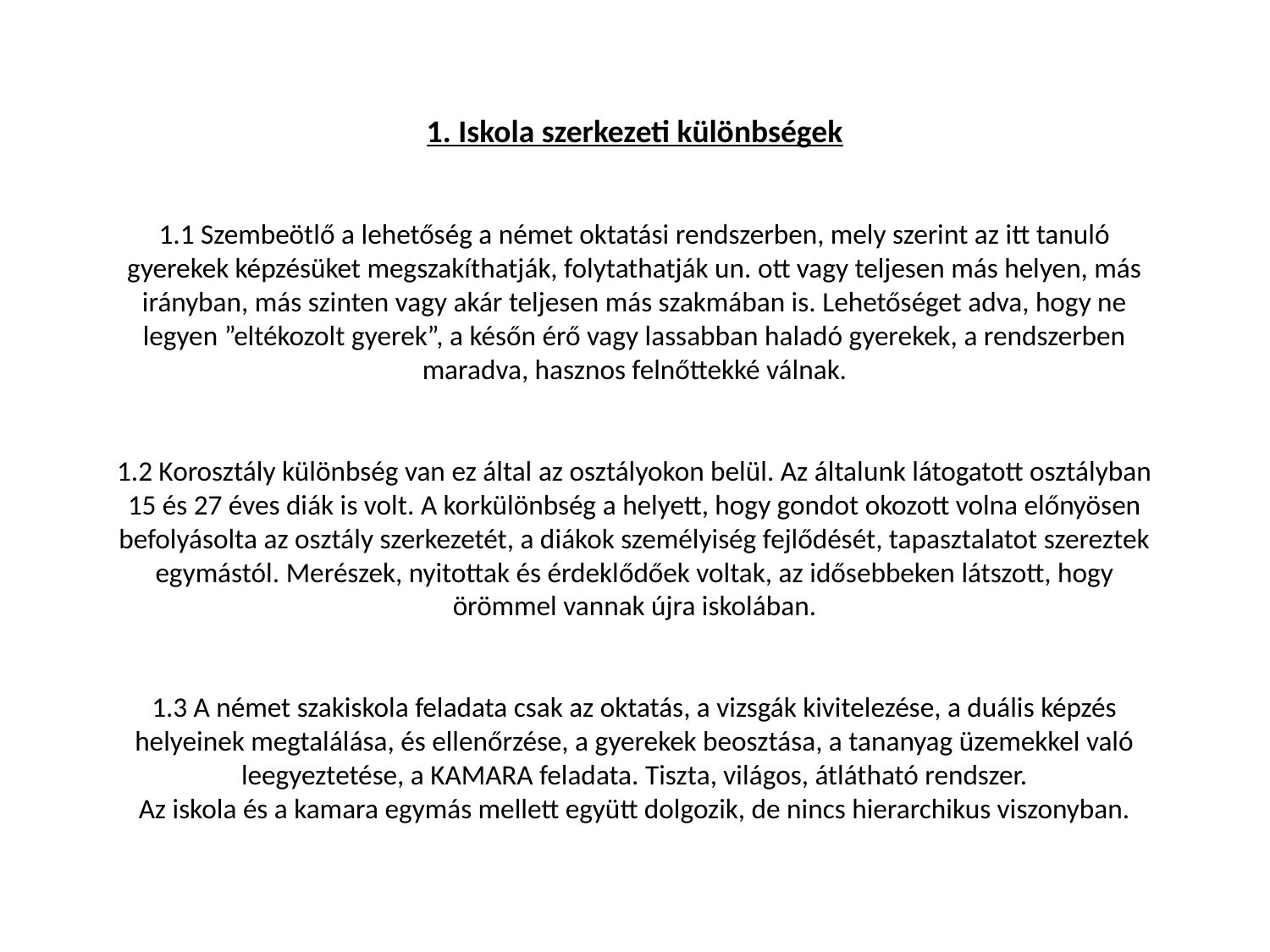

# 1. Iskola szerkezeti különbségek 1.1 Szembeötlő a lehetőség a német oktatási rendszerben, mely szerint az itt tanuló gyerekek képzésüket megszakíthatják, folytathatják un. ott vagy teljesen más helyen, más irányban, más szinten vagy akár teljesen más szakmában is. Lehetőséget adva, hogy ne legyen ”eltékozolt gyerek”, a későn érő vagy lassabban haladó gyerekek, a rendszerben maradva, hasznos felnőttekké válnak. 1.2 Korosztály különbség van ez által az osztályokon belül. Az általunk látogatott osztályban 15 és 27 éves diák is volt. A korkülönbség a helyett, hogy gondot okozott volna előnyösen befolyásolta az osztály szerkezetét, a diákok személyiség fejlődését, tapasztalatot szereztek egymástól. Merészek, nyitottak és érdeklődőek voltak, az idősebbeken látszott, hogy örömmel vannak újra iskolában. 1.3 A német szakiskola feladata csak az oktatás, a vizsgák kivitelezése, a duális képzés helyeinek megtalálása, és ellenőrzése, a gyerekek beosztása, a tananyag üzemekkel való leegyeztetése, a KAMARA feladata. Tiszta, világos, átlátható rendszer. Az iskola és a kamara egymás mellett együtt dolgozik, de nincs hierarchikus viszonyban.